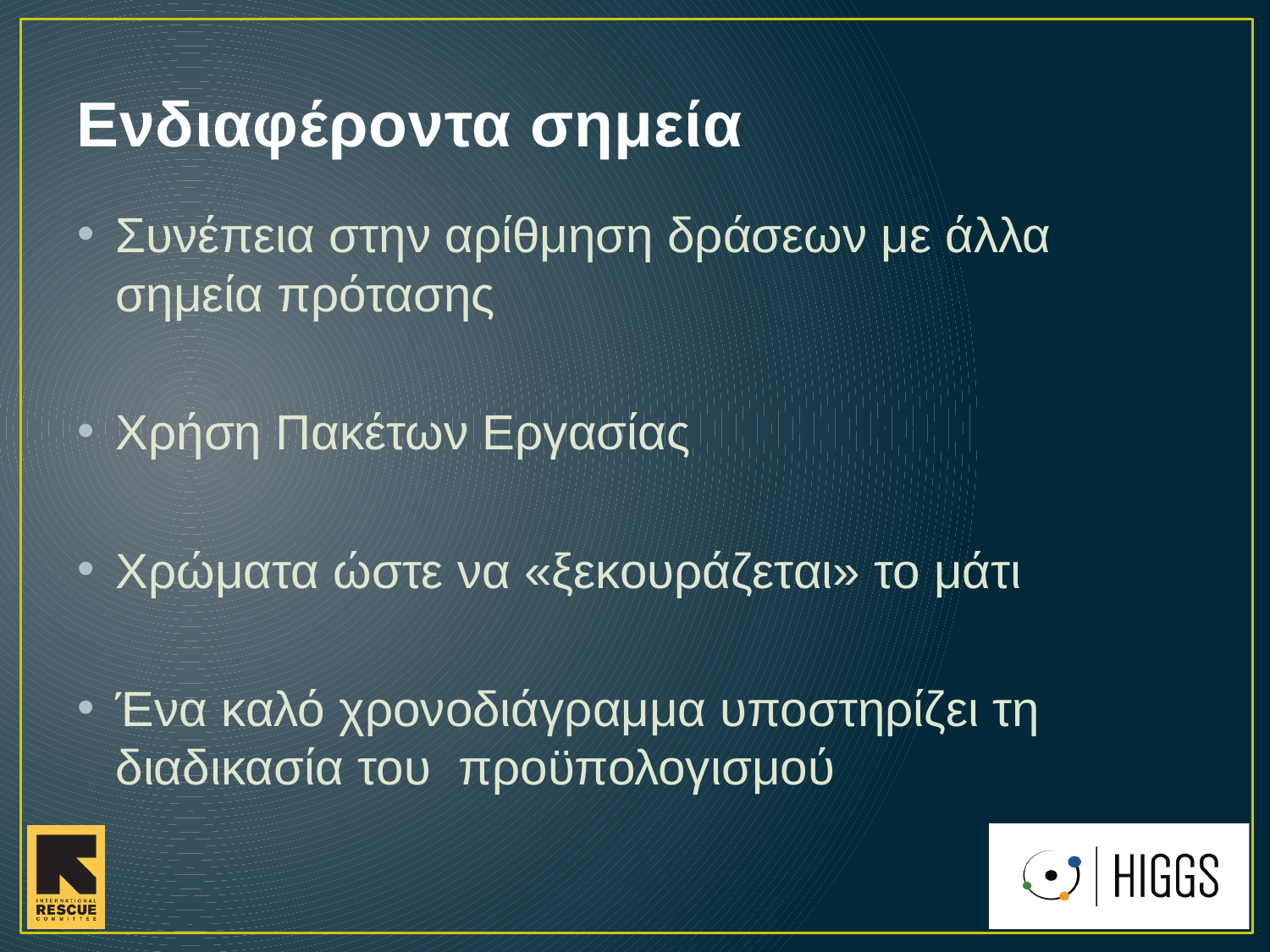

# Ενδιαφέροντα σημεία
Συνέπεια στην αρίθμηση δράσεων με άλλα σημεία πρότασης

Χρήση Πακέτων Εργασίας

Χρώματα ώστε να «ξεκουράζεται» το μάτι

Ένα καλό χρονοδιάγραμμα υποστηρίζει τη διαδικασία του  προϋπολογισμού